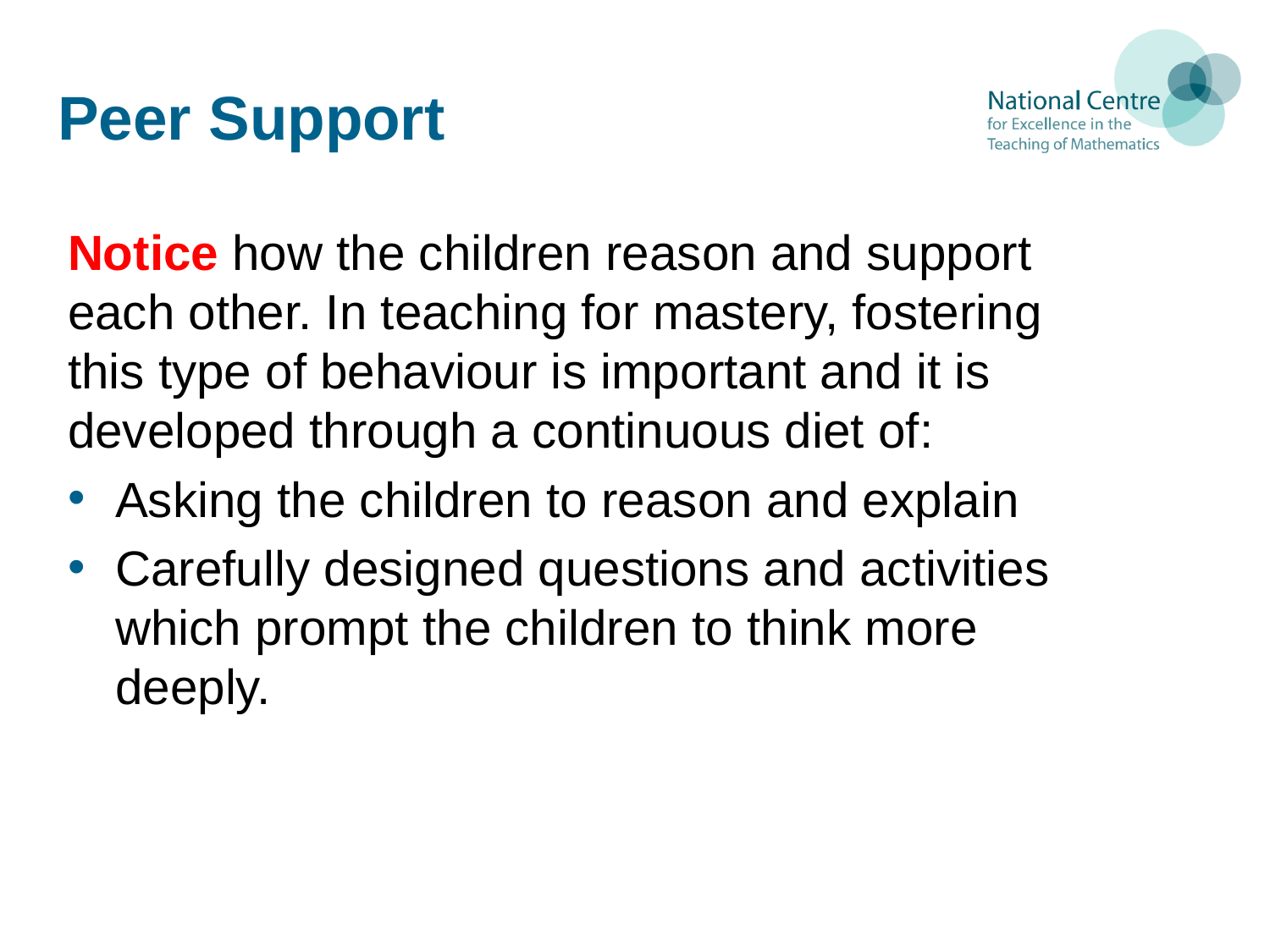

# Peer Support
Notice how the children reason and support each other. In teaching for mastery, fostering this type of behaviour is important and it is developed through a continuous diet of:
Asking the children to reason and explain
Carefully designed questions and activities which prompt the children to think more deeply.